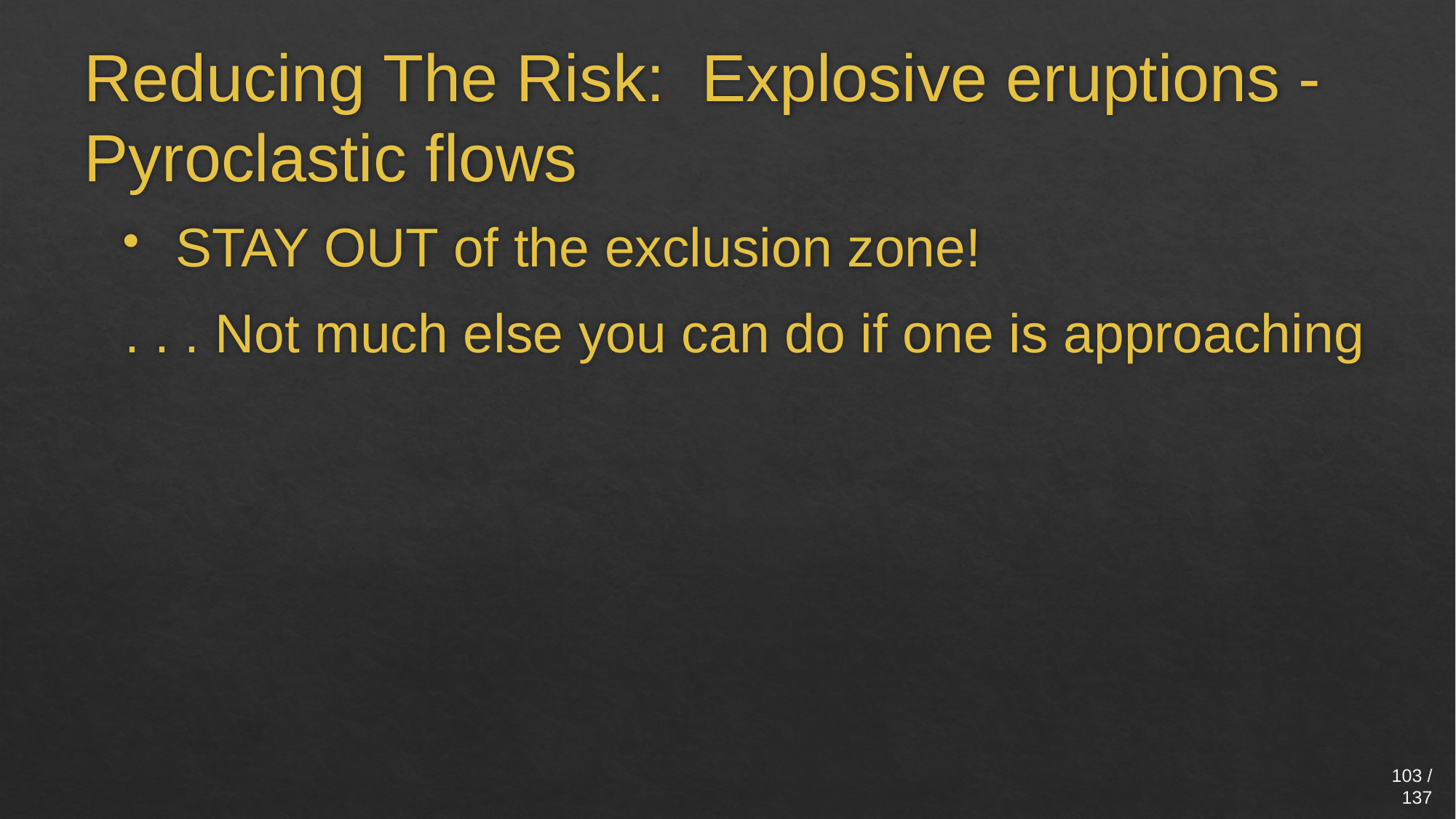

# Reducing The Risk:  Explosive eruptions - Pyroclastic flows
STAY OUT of the exclusion zone!
. . . Not much else you can do if one is approaching
103